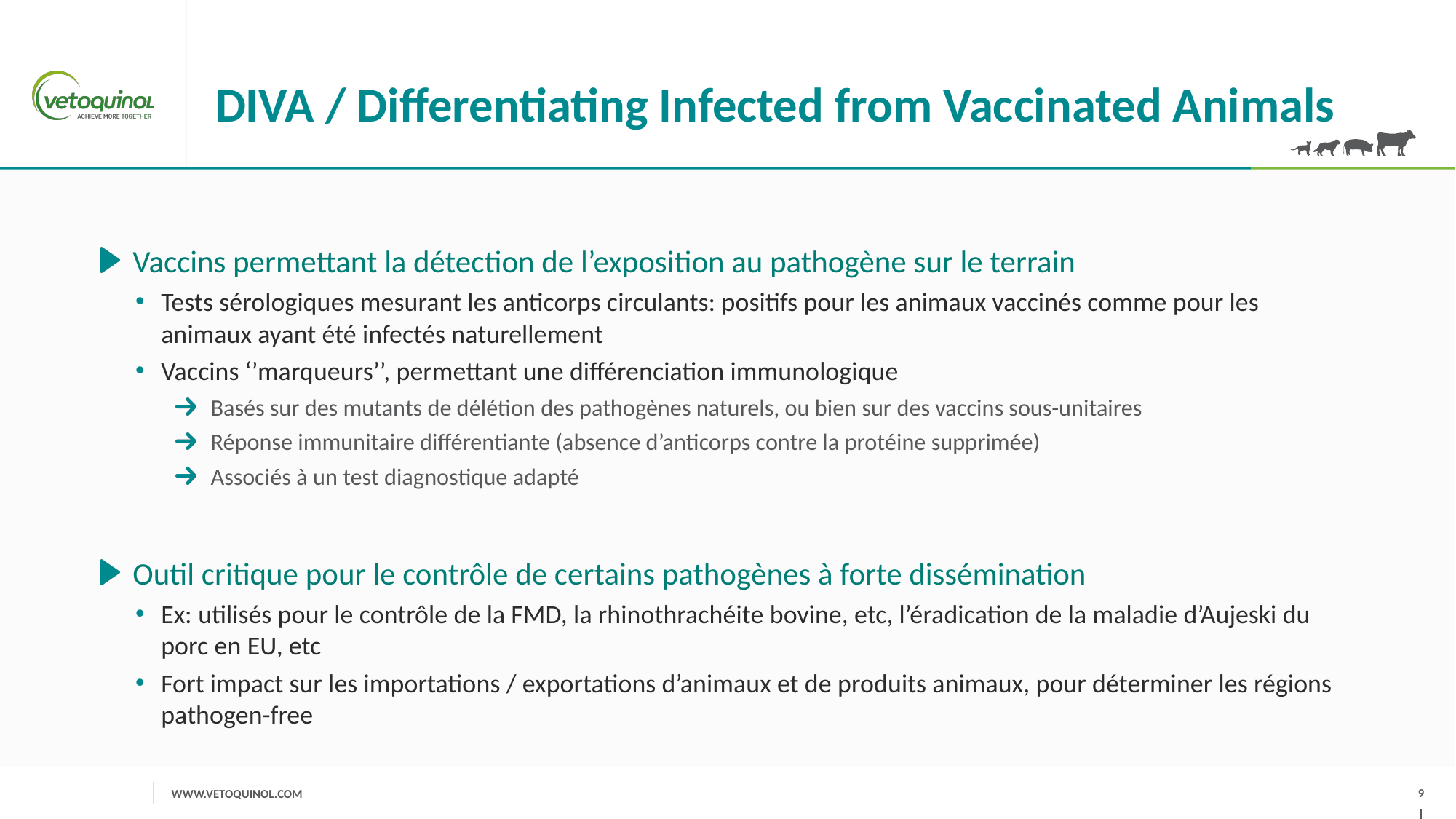

# DIVA / Differentiating Infected from Vaccinated Animals
Vaccins permettant la détection de l’exposition au pathogène sur le terrain
Tests sérologiques mesurant les anticorps circulants: positifs pour les animaux vaccinés comme pour les animaux ayant été infectés naturellement
Vaccins ‘’marqueurs’’, permettant une différenciation immunologique
Basés sur des mutants de délétion des pathogènes naturels, ou bien sur des vaccins sous-unitaires
Réponse immunitaire différentiante (absence d’anticorps contre la protéine supprimée)
Associés à un test diagnostique adapté

Outil critique pour le contrôle de certains pathogènes à forte dissémination
Ex: utilisés pour le contrôle de la FMD, la rhinothrachéite bovine, etc, l’éradication de la maladie d’Aujeski du porc en EU, etc
Fort impact sur les importations / exportations d’animaux et de produits animaux, pour déterminer les régions pathogen-free